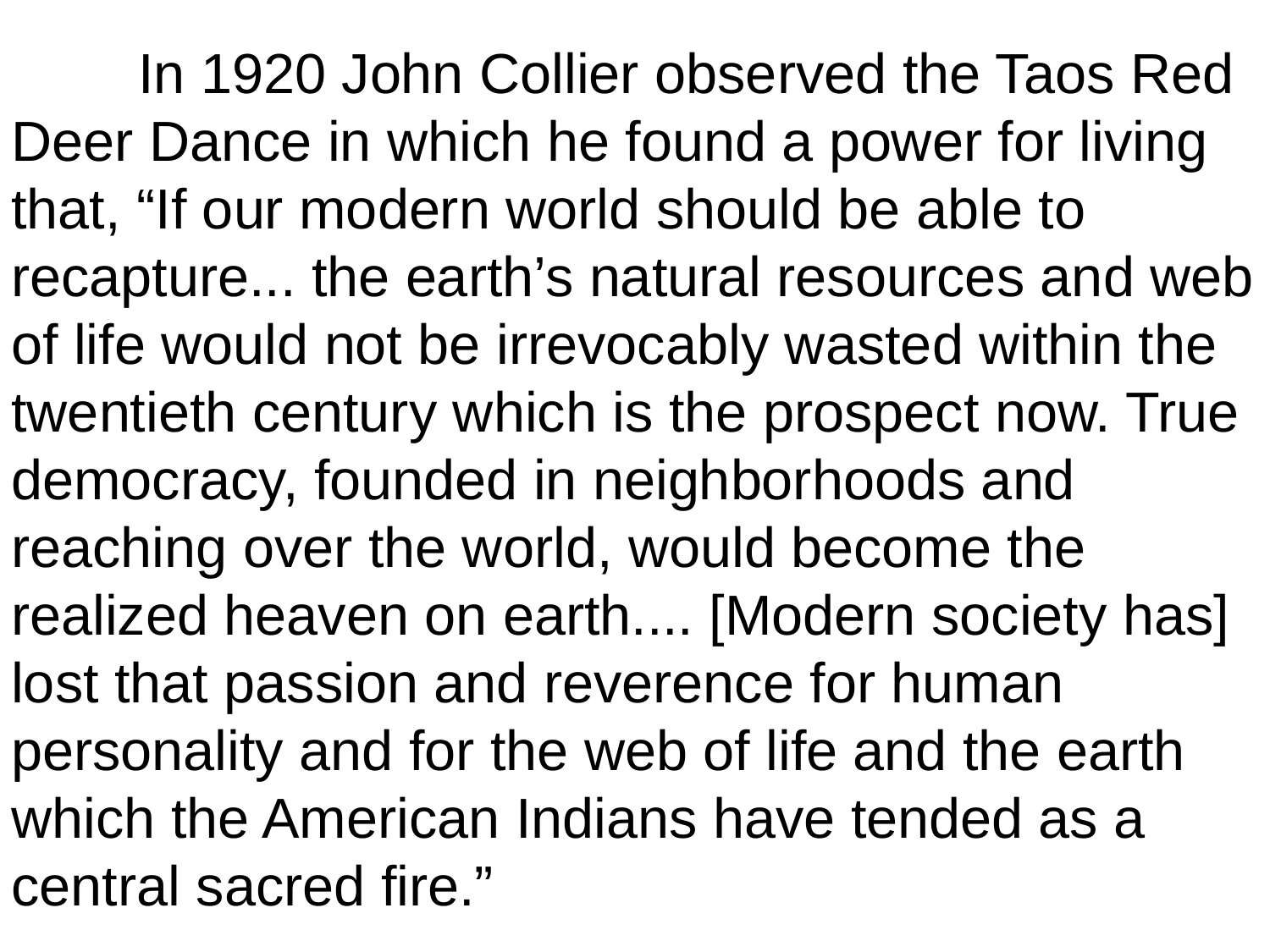

In 1920 John Collier observed the Taos Red Deer Dance in which he found a power for living that, “If our modern world should be able to recapture... the earth’s natural resources and web of life would not be irrevocably wasted within the twentieth century which is the prospect now. True democracy, founded in neighborhoods and reaching over the world, would become the realized heaven on earth.... [Modern society has] lost that passion and reverence for human personality and for the web of life and the earth which the American Indians have tended as a central sacred fire.”
17